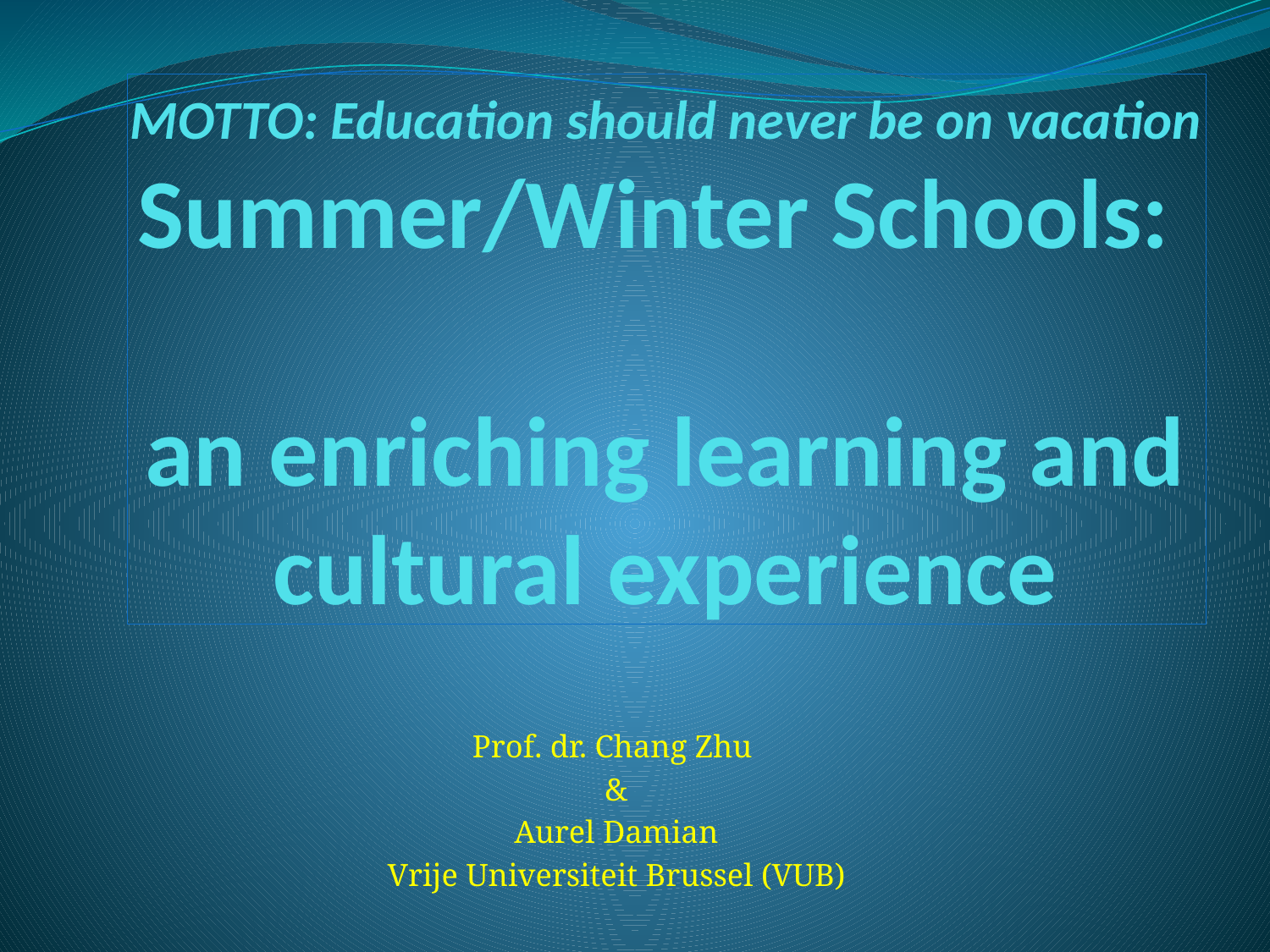

# MOTTO: Education should never be on vacation Summer/Winter Schools: an enriching learning and cultural experience

Prof. dr. Chang Zhu
&
Aurel Damian
Vrije Universiteit Brussel (VUB)